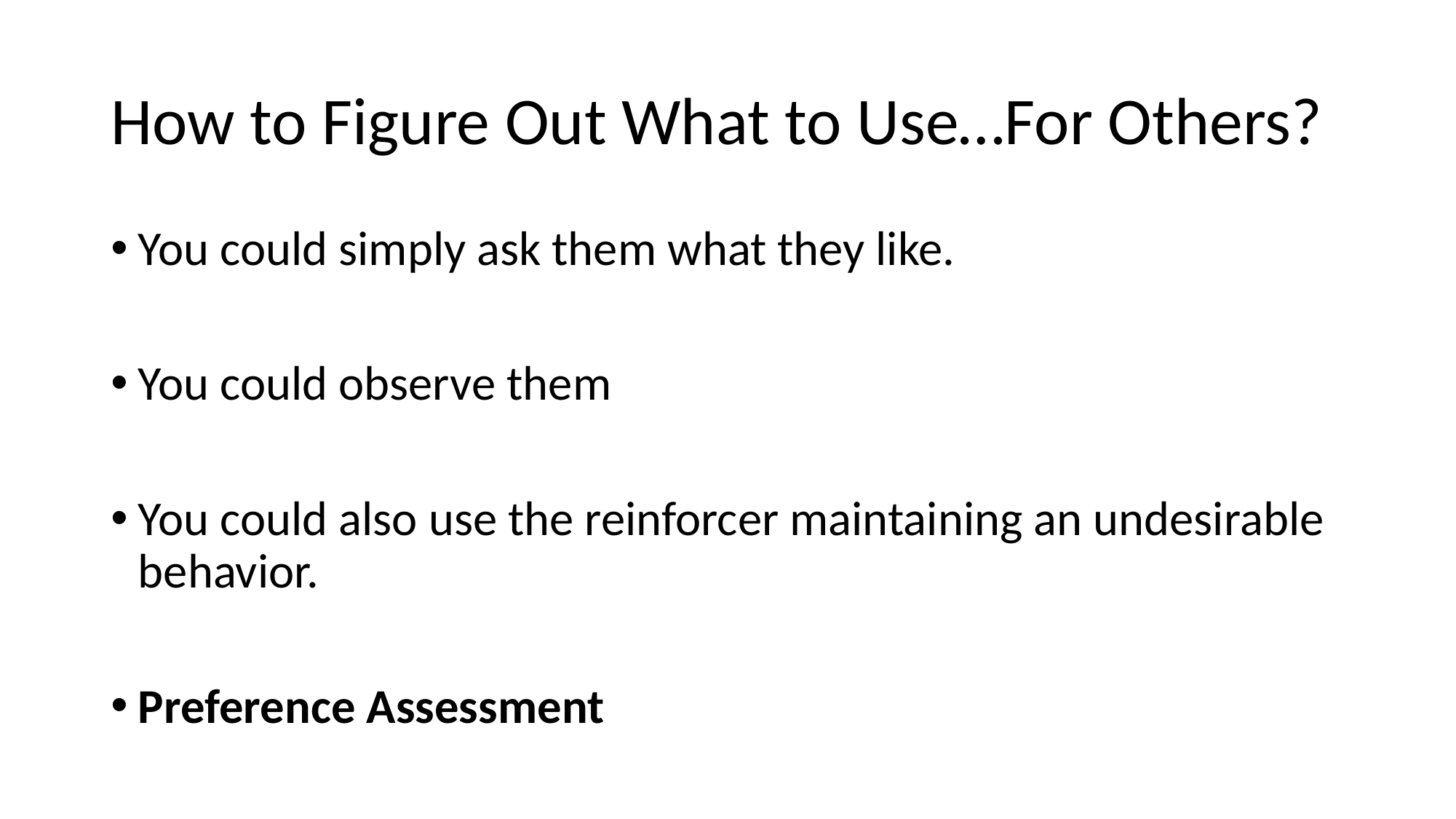

# How to Figure Out What to Use…For Others?
You could simply ask them what they like.

You could observe them

You could also use the reinforcer maintaining an undesirable behavior.

Preference Assessment